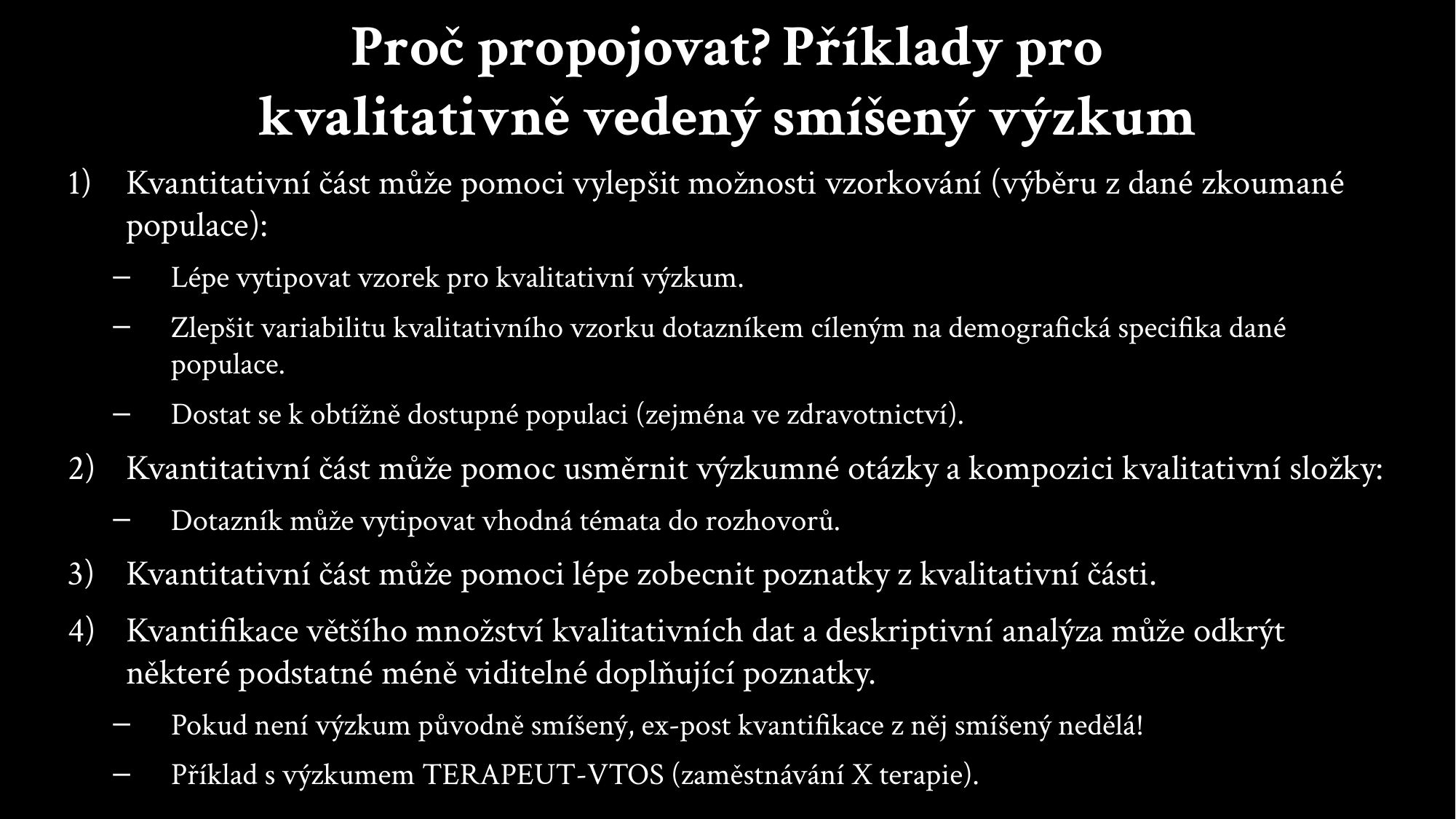

# Proč propojovat? Příklady pro kvalitativně vedený smíšený výzkum
Kvantitativní část může pomoci vylepšit možnosti vzorkování (výběru z dané zkoumané populace):
Lépe vytipovat vzorek pro kvalitativní výzkum.
Zlepšit variabilitu kvalitativního vzorku dotazníkem cíleným na demografická specifika dané populace.
Dostat se k obtížně dostupné populaci (zejména ve zdravotnictví).
Kvantitativní část může pomoc usměrnit výzkumné otázky a kompozici kvalitativní složky:
Dotazník může vytipovat vhodná témata do rozhovorů.
Kvantitativní část může pomoci lépe zobecnit poznatky z kvalitativní části.
Kvantifikace většího množství kvalitativních dat a deskriptivní analýza může odkrýt některé podstatné méně viditelné doplňující poznatky.
Pokud není výzkum původně smíšený, ex-post kvantifikace z něj smíšený nedělá!
Příklad s výzkumem TERAPEUT-VTOS (zaměstnávání X terapie).